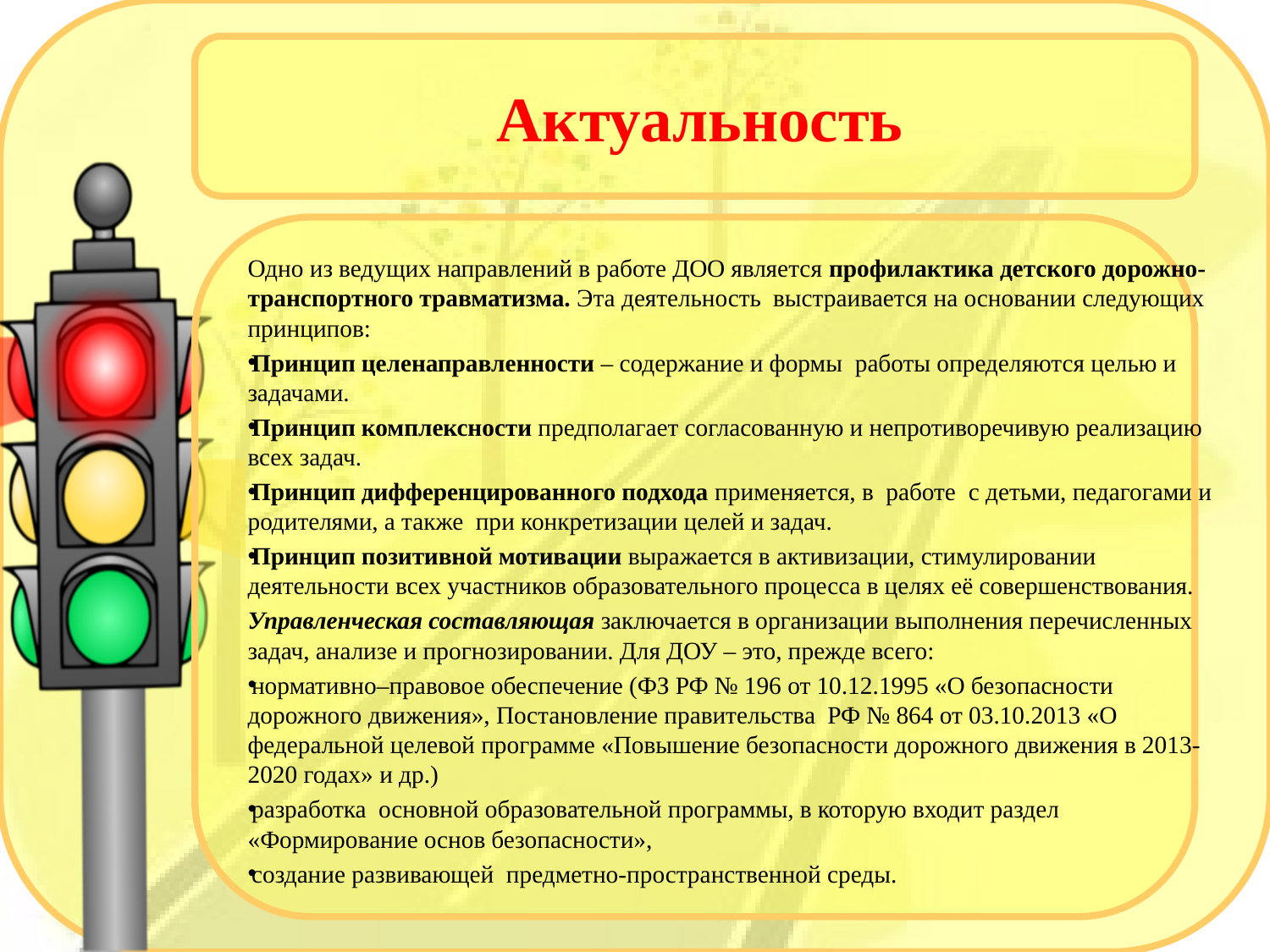

# Актуальность
Одно из ведущих направлений в работе ДОО является профилактика детского дорожно-транспортного травматизма. Эта деятельность  выстраивается на основании следующих принципов:
Принцип целенаправленности – содержание и формы  работы определяются целью и задачами.
Принцип комплексности предполагает согласованную и непротиворечивую реализацию всех задач.
Принцип дифференцированного подхода применяется, в  работе  с детьми, педагогами и родителями, а также  при конкретизации целей и задач.
Принцип позитивной мотивации выражается в активизации, стимулировании деятельности всех участников образовательного процесса в целях её совершенствования.
Управленческая составляющая заключается в организации выполнения перечисленных задач, анализе и прогнозировании. Для ДОУ – это, прежде всего:
нормативно–правовое обеспечение (ФЗ РФ № 196 от 10.12.1995 «О безопасности дорожного движения», Постановление правительства  РФ № 864 от 03.10.2013 «О федеральной целевой программе «Повышение безопасности дорожного движения в 2013-2020 годах» и др.)
разработка  основной образовательной программы, в которую входит раздел «Формирование основ безопасности»,
создание развивающей  предметно-пространственной среды.